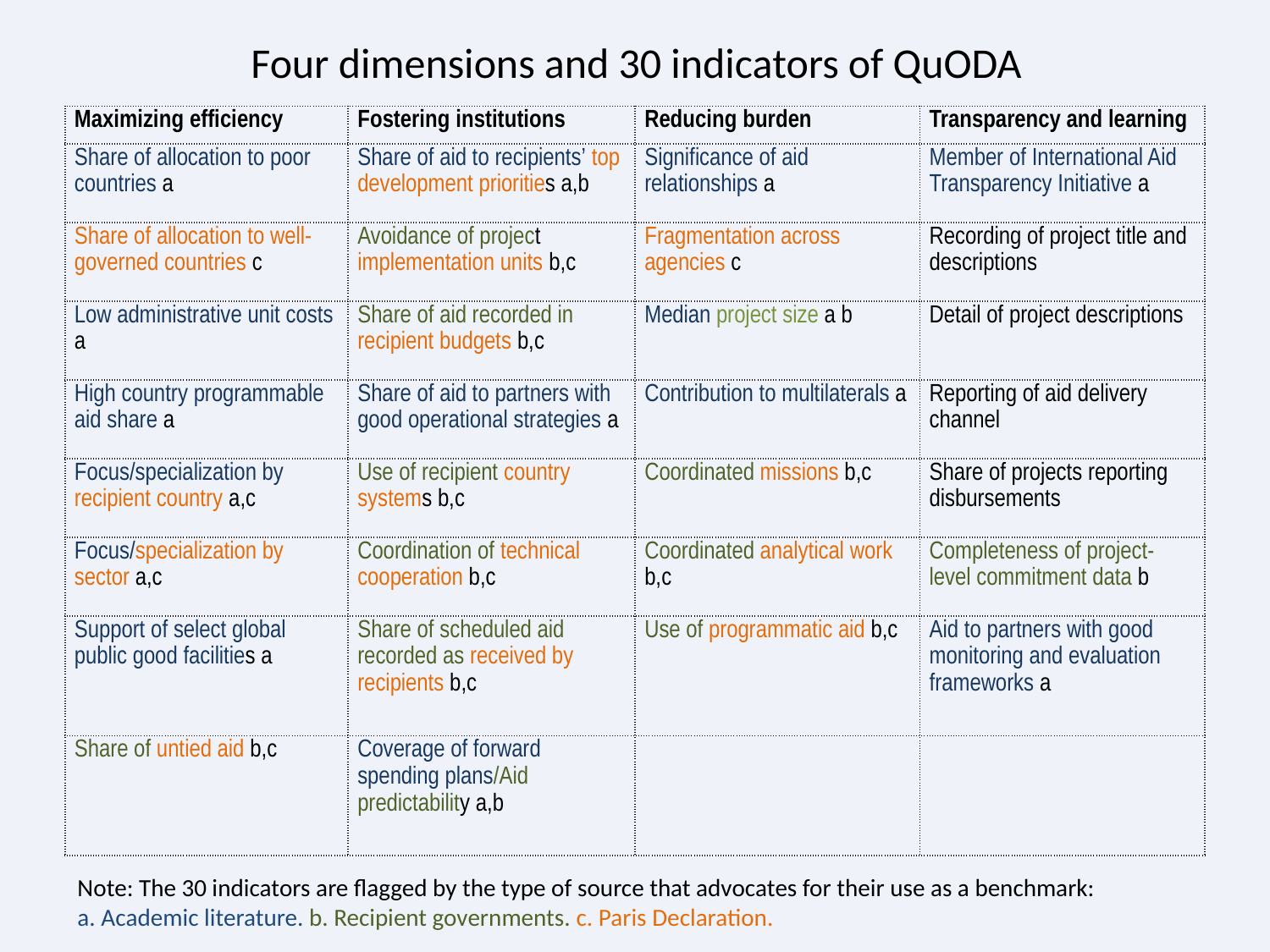

# Four dimensions and 30 indicators of QuODA
| Maximizing efficiency | Fostering institutions | Reducing burden | Transparency and learning |
| --- | --- | --- | --- |
| Share of allocation to poor countries a | Share of aid to recipients’ top development priorities a,b | Significance of aid relationships a | Member of International Aid Transparency Initiative a |
| Share of allocation to well-governed countries c | Avoidance of project implementation units b,c | Fragmentation across agencies c | Recording of project title and descriptions |
| Low administrative unit costs a | Share of aid recorded in recipient budgets b,c | Median project size a b | Detail of project descriptions |
| High country programmable aid share a | Share of aid to partners with good operational strategies a | Contribution to multilaterals a | Reporting of aid delivery channel |
| Focus/specialization by recipient country a,c | Use of recipient country systems b,c | Coordinated missions b,c | Share of projects reporting disbursements |
| Focus/specialization by sector a,c | Coordination of technical cooperation b,c | Coordinated analytical work b,c | Completeness of project-level commitment data b |
| Support of select global public good facilities a | Share of scheduled aid recorded as received by recipients b,c | Use of programmatic aid b,c | Aid to partners with good monitoring and evaluation frameworks a |
| Share of untied aid b,c | Coverage of forward spending plans/Aid predictability a,b |  |  |
Note: The 30 indicators are flagged by the type of source that advocates for their use as a benchmark:
a. Academic literature. b. Recipient governments. c. Paris Declaration.